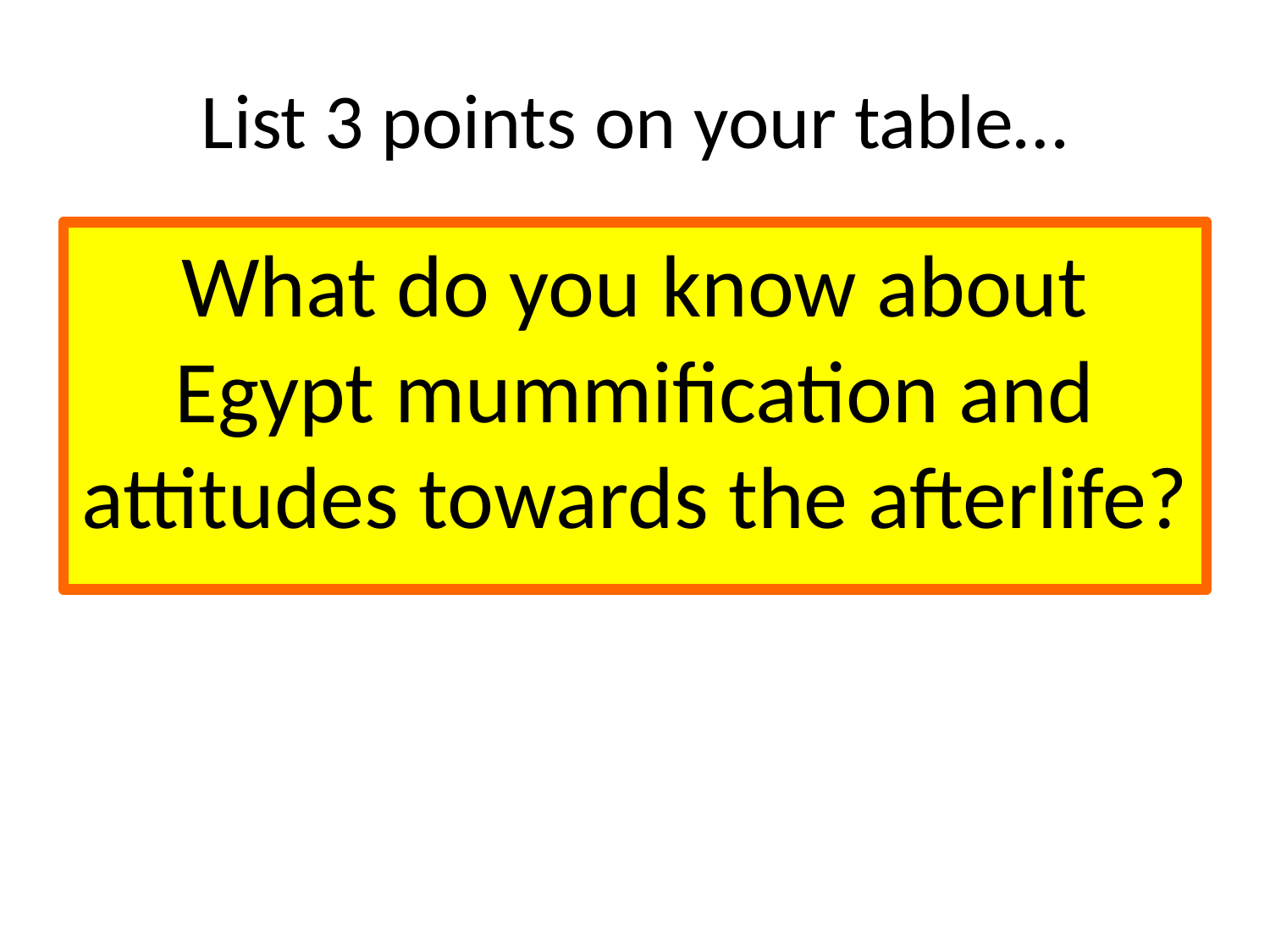

# List 3 points on your table…
What do you know about Egypt mummification and attitudes towards the afterlife?